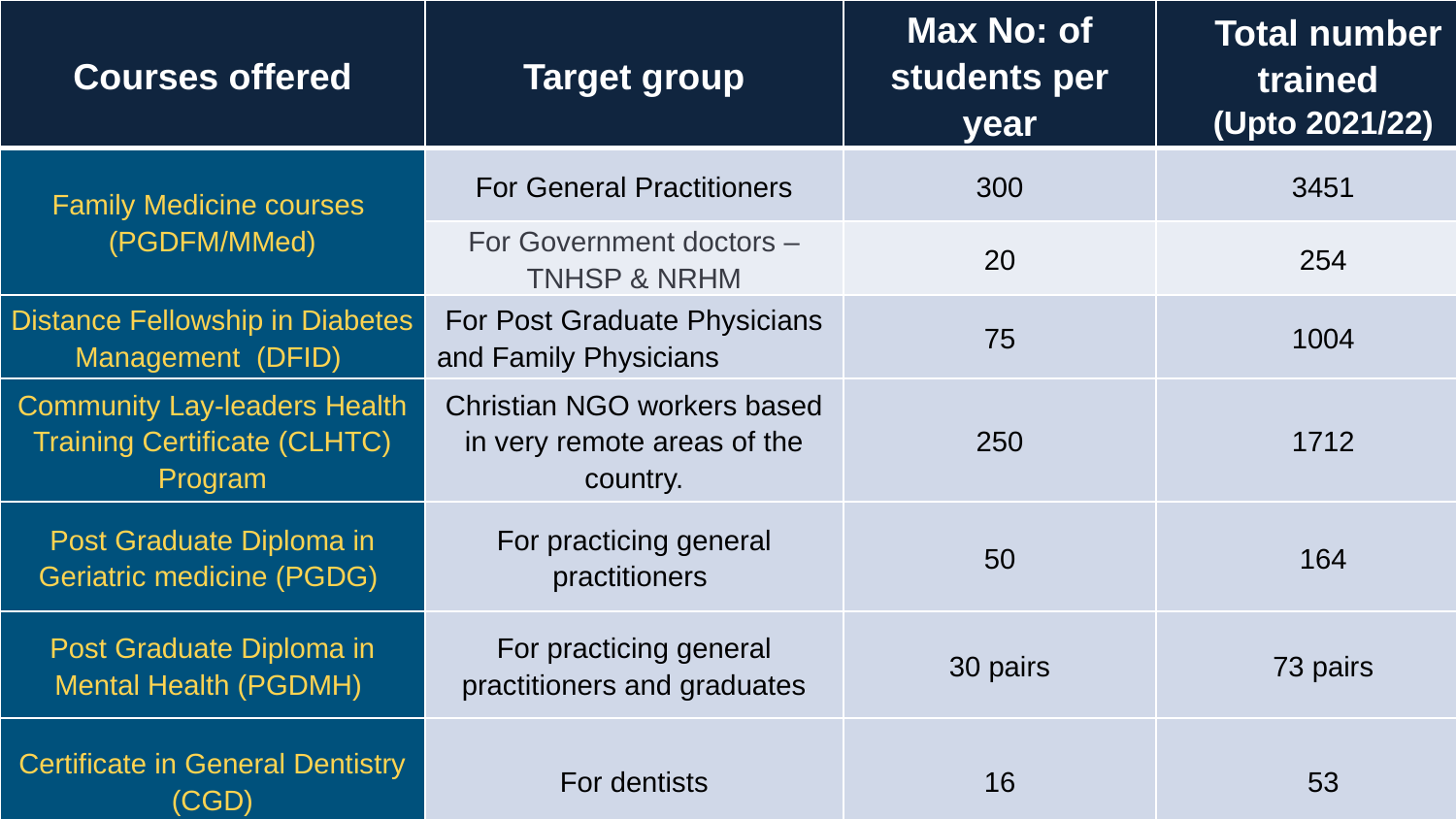

| Courses offered | Target group | Max No: of students per year | Total number trained (Upto 2021/22) |
| --- | --- | --- | --- |
| Family Medicine courses (PGDFM/MMed) | For General Practitioners | 300 | 3451 |
|  | For Government doctors – TNHSP & NRHM | 20 | 254 |
| Distance Fellowship in Diabetes Management (DFID) | For Post Graduate Physicians and Family Physicians | 75 | 1004 |
| Community Lay-leaders Health Training Certificate (CLHTC) Program | Christian NGO workers based in very remote areas of the country. | 250 | 1712 |
| Post Graduate Diploma in Geriatric medicine (PGDG) | For practicing general practitioners | 50 | 164 |
| Post Graduate Diploma in Mental Health (PGDMH) | For practicing general practitioners and graduates | 30 pairs | 73 pairs |
| Certificate in General Dentistry (CGD) | For dentists | 16 | 53 |
|  |  |  |  |